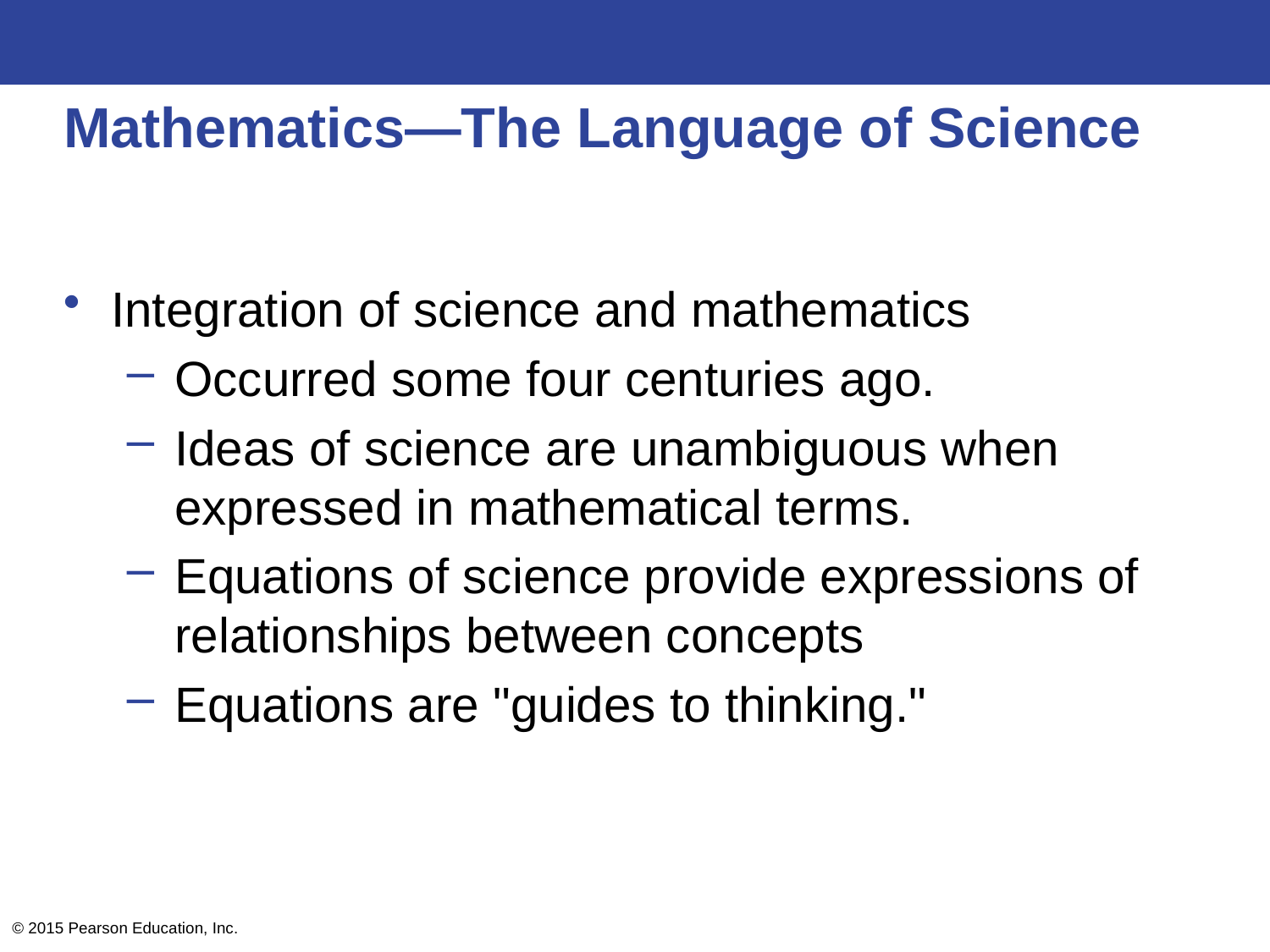

# Mathematics—The Language of Science
Integration of science and mathematics
Occurred some four centuries ago.
Ideas of science are unambiguous when expressed in mathematical terms.
Equations of science provide expressions of relationships between concepts
Equations are "guides to thinking."
© 2015 Pearson Education, Inc.